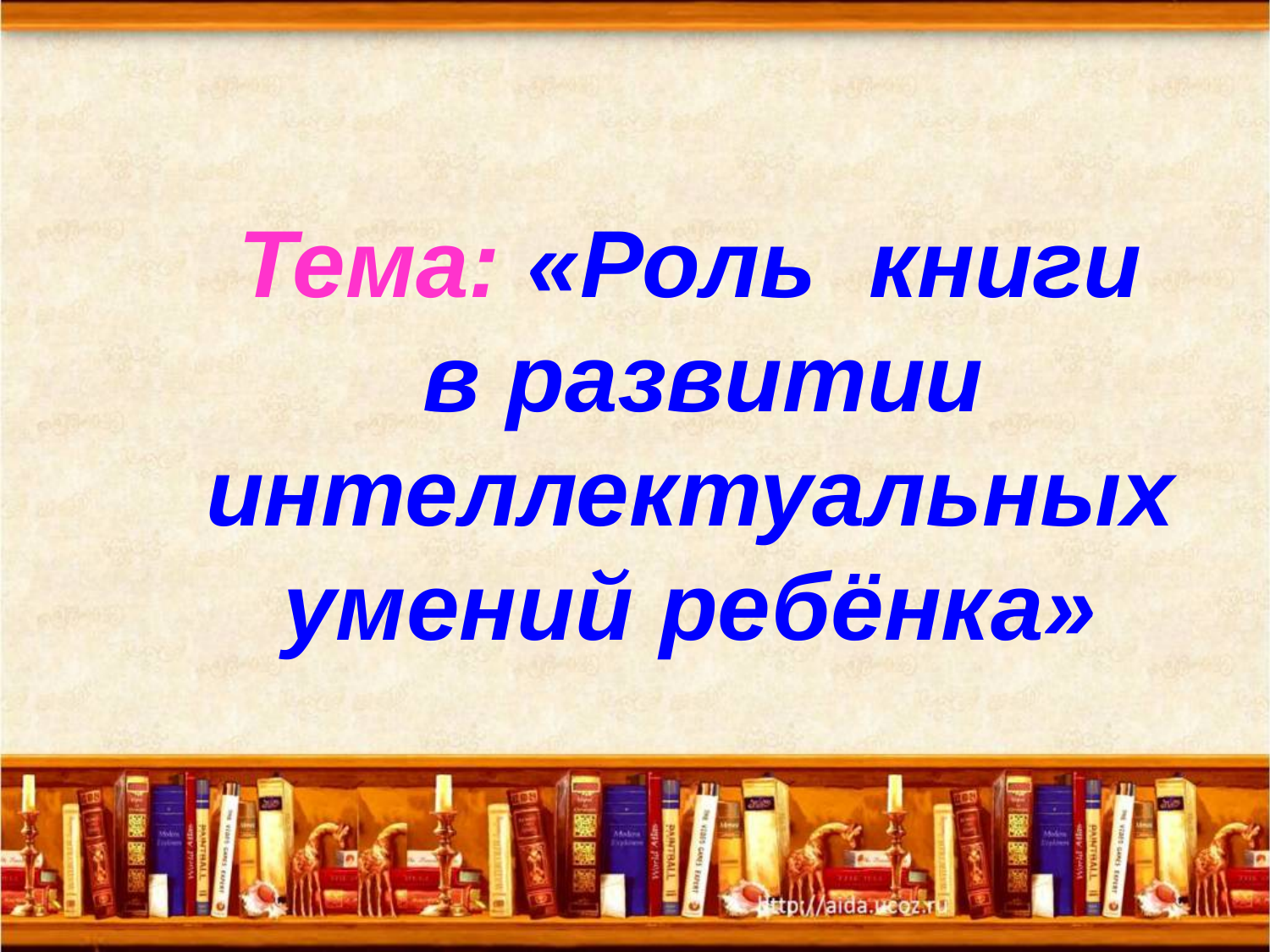

Тема: «Роль  книги
 в развитии
 интеллектуальных
умений ребёнка»